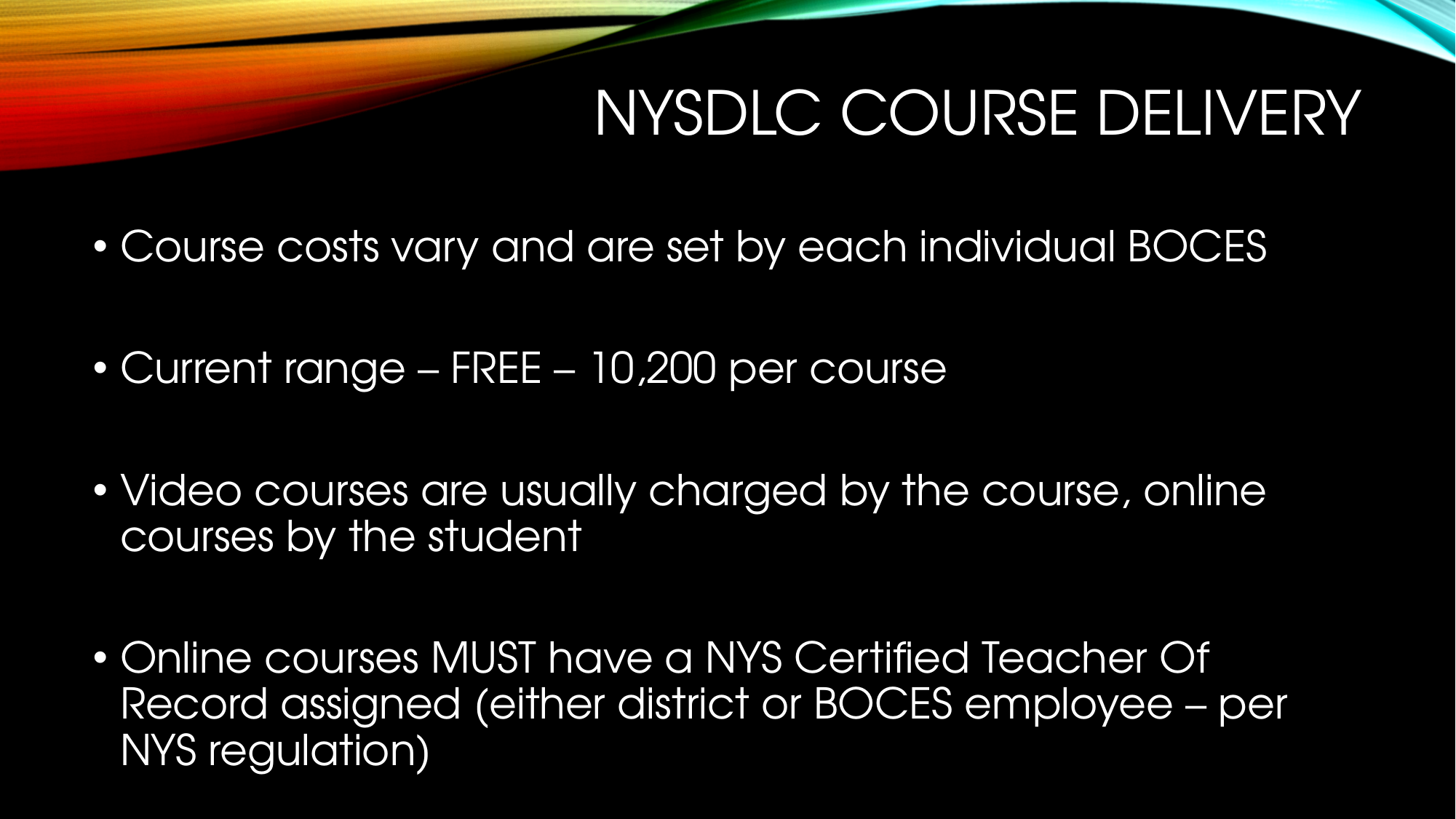

# NYSDLC course delivery
Course costs vary and are set by each individual BOCES

Current range – FREE – 10,200 per course

Video courses are usually charged by the course, online courses by the student

Online courses MUST have a NYS Certified Teacher Of Record assigned (either district or BOCES employee – per NYS regulation)